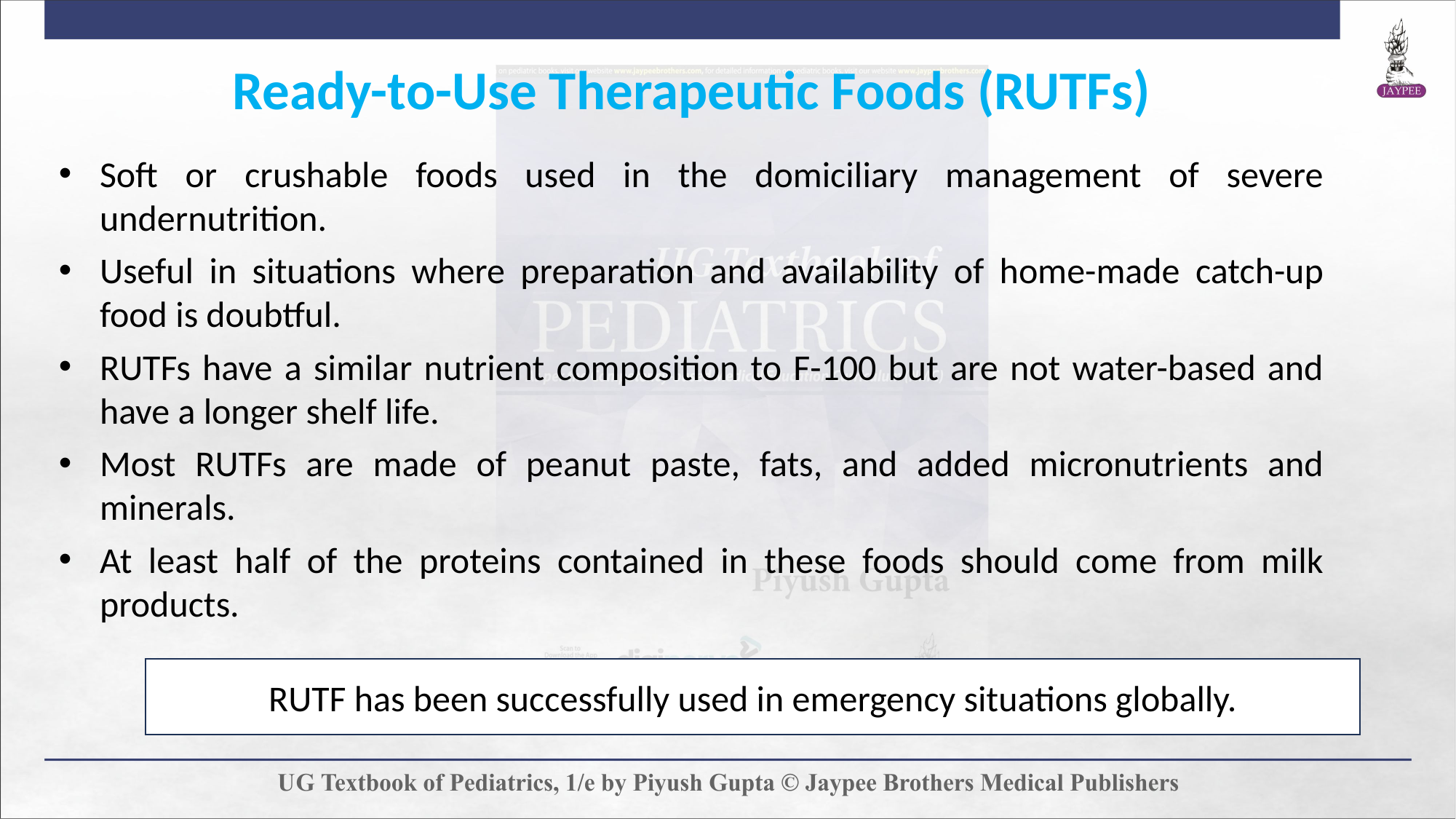

Ready-to-Use Therapeutic Foods (RUTFs)
Soft or crushable foods used in the domiciliary management of severe undernutrition.
Useful in situations where preparation and availability of home-made catch-up food is doubtful.
RUTFs have a similar nutrient composition to F-100 but are not water-based and have a longer shelf life.
Most RUTFs are made of peanut paste, fats, and added micronutrients and minerals.
At least half of the proteins contained in these foods should come from milk products.
RUTF has been successfully used in emergency situations globally.